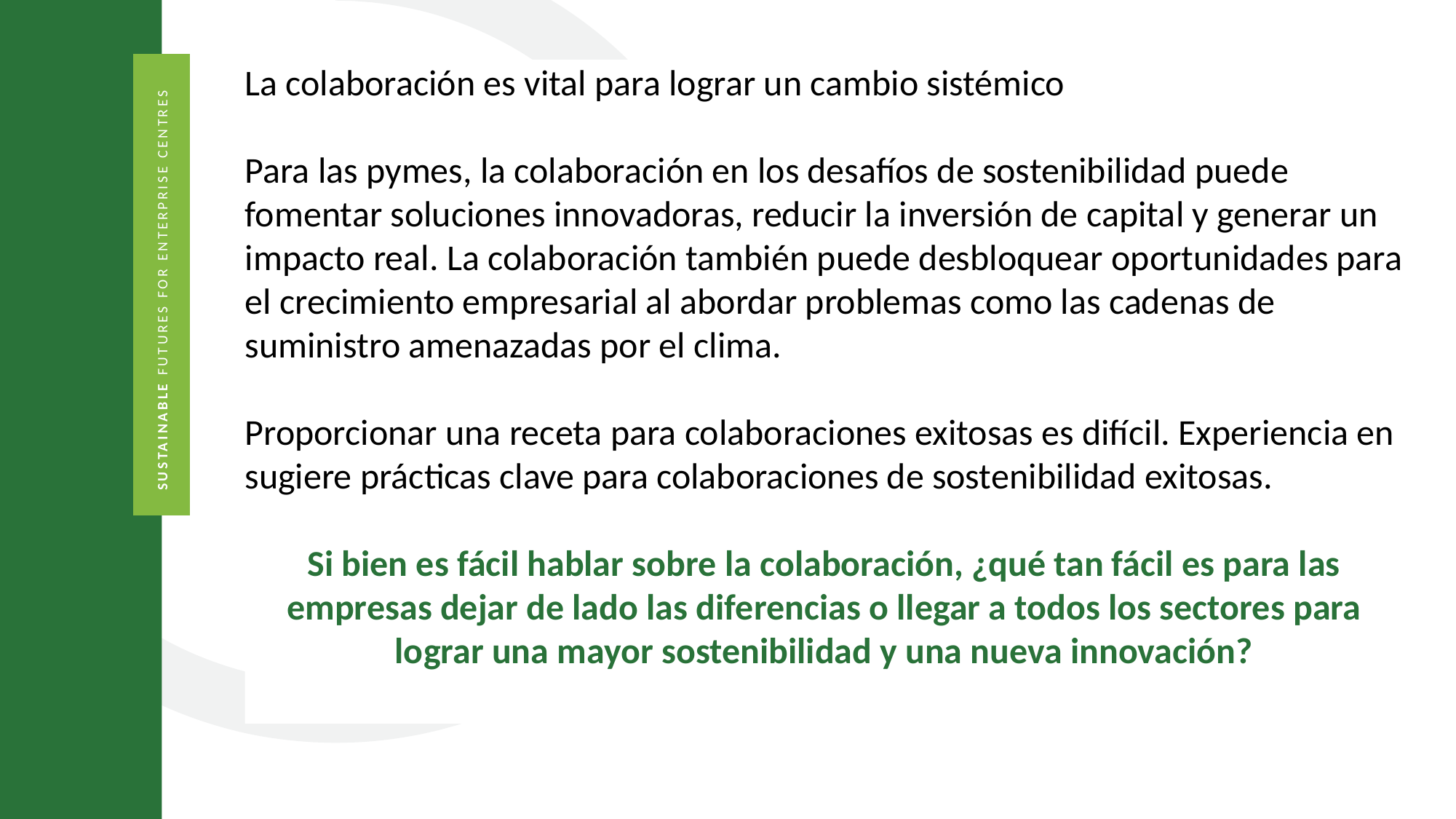

La colaboración es vital para lograr un cambio sistémico

Para las pymes, la colaboración en los desafíos de sostenibilidad puede fomentar soluciones innovadoras, reducir la inversión de capital y generar un impacto real. La colaboración también puede desbloquear oportunidades para el crecimiento empresarial al abordar problemas como las cadenas de suministro amenazadas por el clima.

Proporcionar una receta para colaboraciones exitosas es difícil. Experiencia en sugiere prácticas clave para colaboraciones de sostenibilidad exitosas.

Si bien es fácil hablar sobre la colaboración, ¿qué tan fácil es para las empresas dejar de lado las diferencias o llegar a todos los sectores para lograr una mayor sostenibilidad y una nueva innovación?